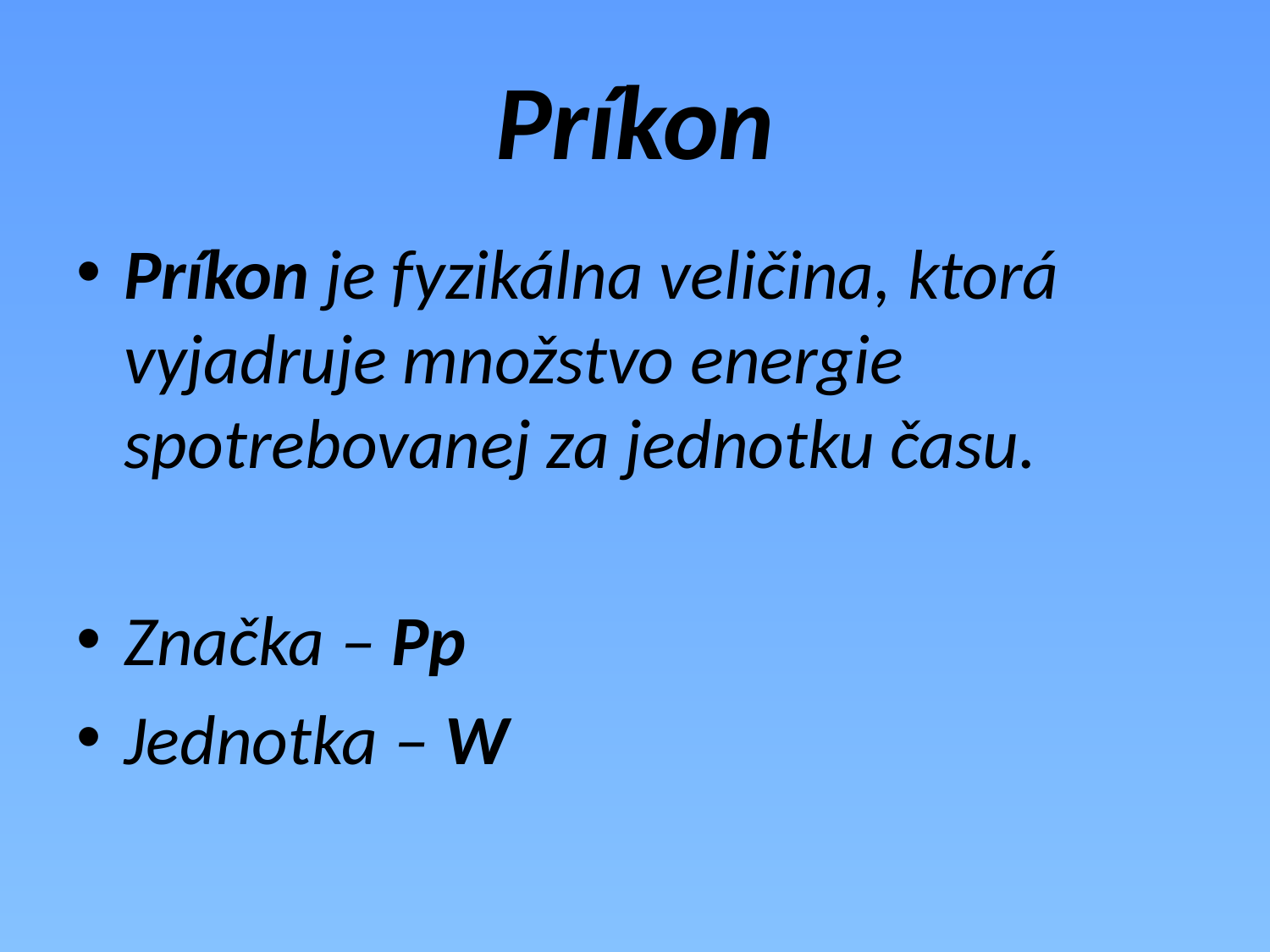

# Príkon
Príkon je fyzikálna veličina, ktorá vyjadruje množstvo energie spotrebovanej za jednotku času.

Značka – Pp
Jednotka – W